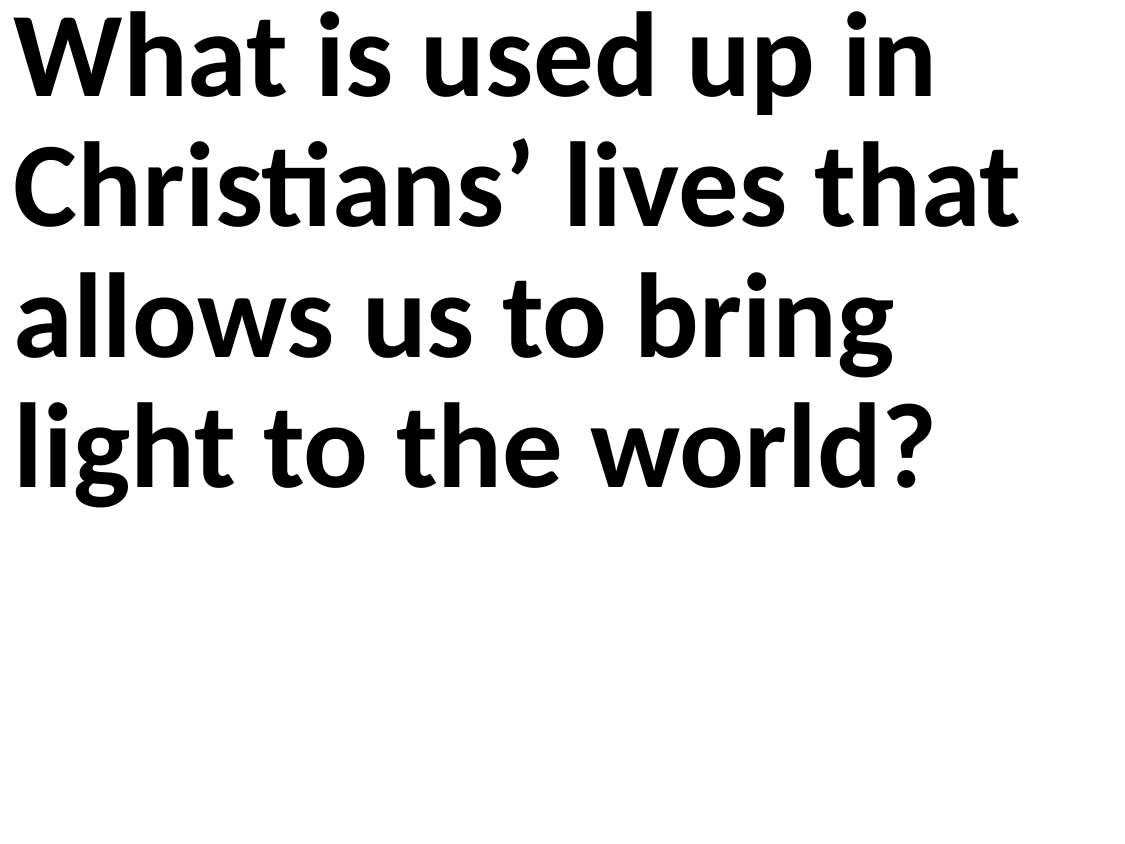

What is used up in Christians’ lives that allows us to bring light to the world?